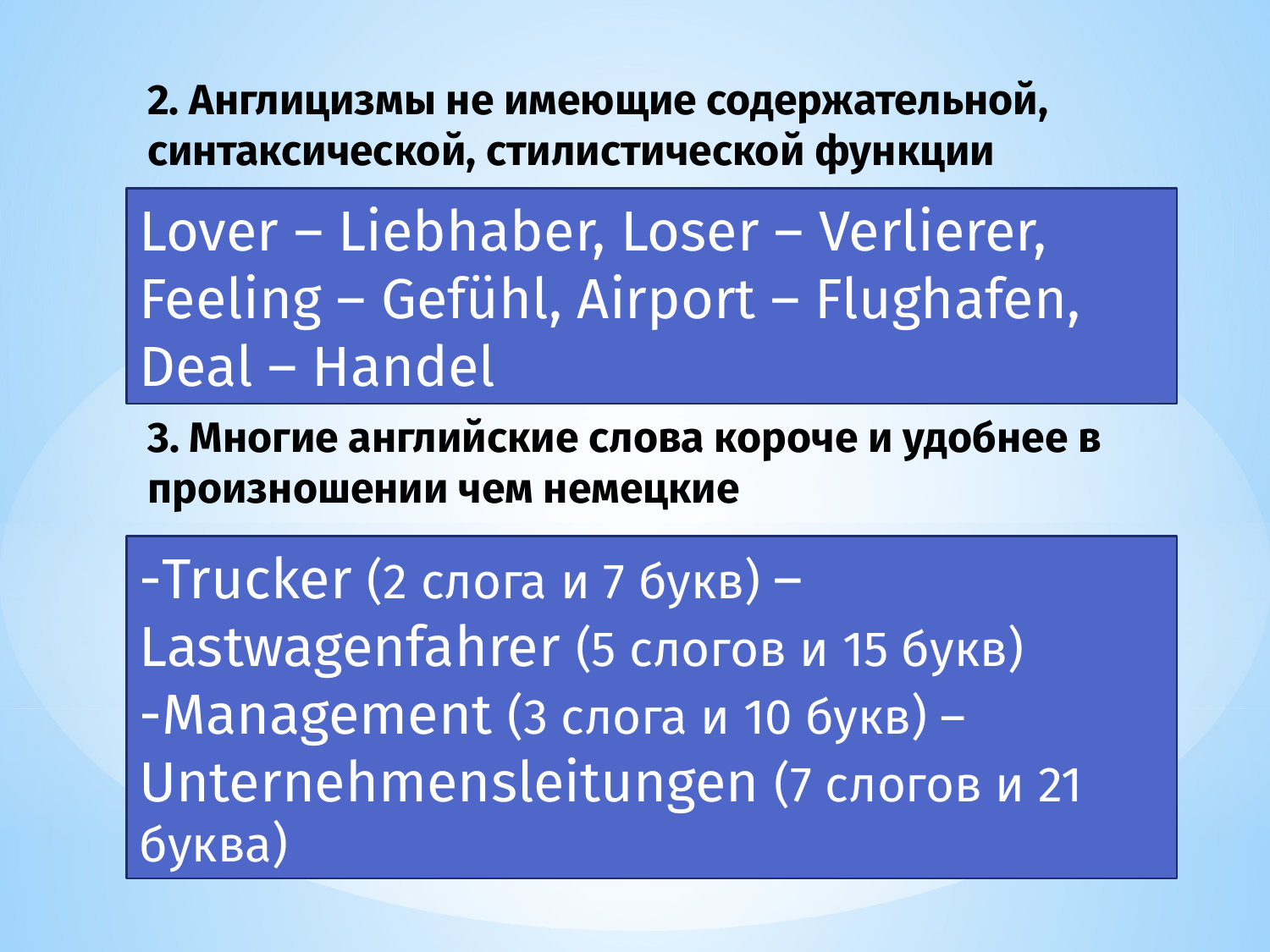

2. Англицизмы не имеющие содержательной, синтаксической, стилистической функции
Lover – Liebhaber, Loser – Verlierer, Feeling – Gefühl, Airport – Flughafen, Deal – Handel
3. Многие английские слова короче и удобнее в произношении чем немецкие
-Trucker (2 слога и 7 букв) – Lastwagenfahrer (5 слогов и 15 букв)
-Management (3 слога и 10 букв) – Unternehmensleitungen (7 слогов и 21 буква)